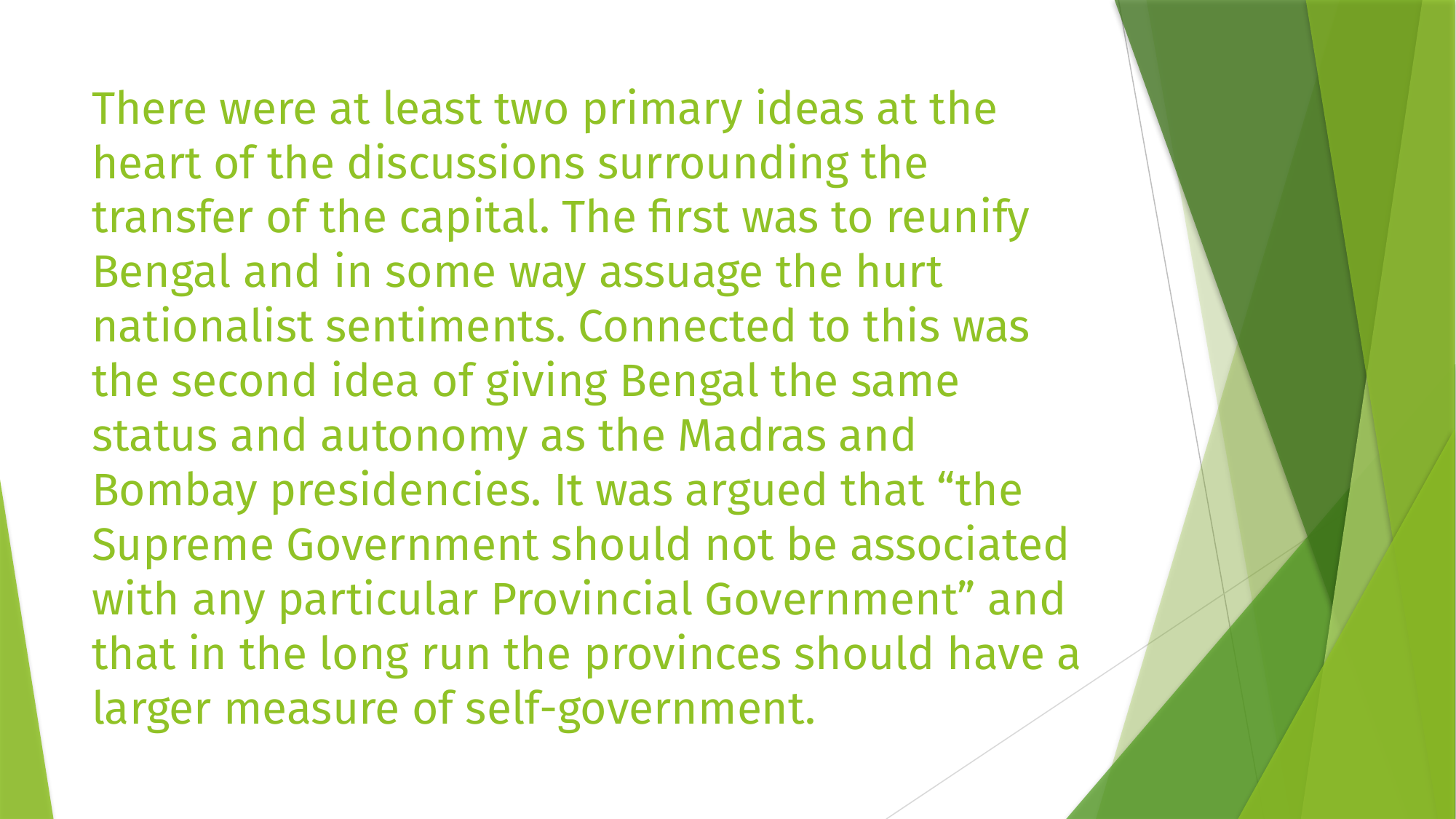

# There were at least two primary ideas at the heart of the discussions surrounding the transfer of the capital. The first was to reunify Bengal and in some way assuage the hurt nationalist sentiments. Connected to this was the second idea of giving Bengal the same status and autonomy as the Madras and Bombay presidencies. It was argued that “the Supreme Government should not be associated with any particular Provincial Government” and that in the long run the provinces should have a larger measure of self-government.